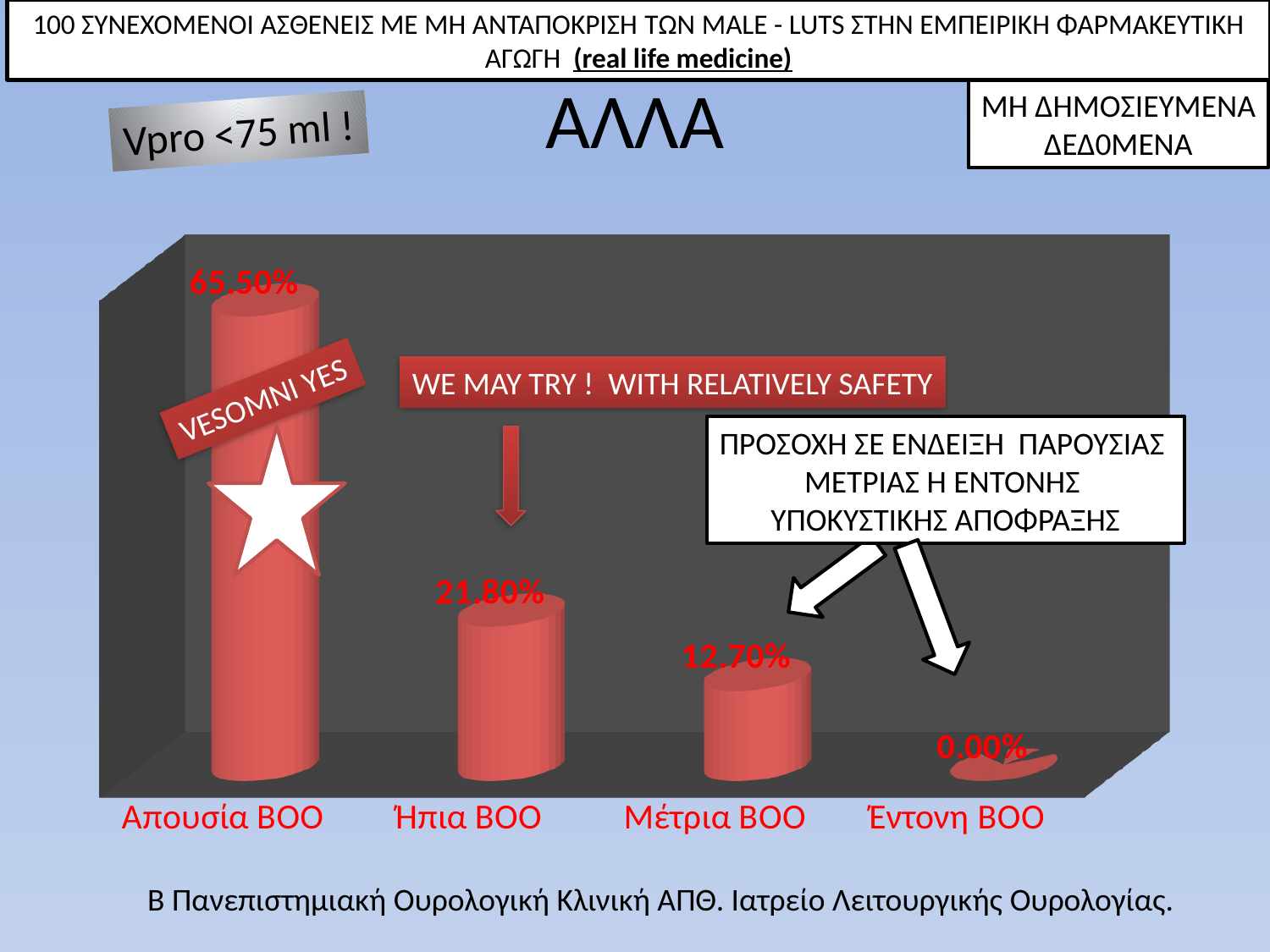

100 ΣΥΝΕΧΟΜΕΝΟΙ ΑΣΘΕΝΕΙΣ ΜΕ ΜΗ ΑΝΤΑΠΟΚΡΙΣΗ TΩΝ MALE - LUTS ΣΤΗΝ ΕΜΠΕΙΡΙΚΗ ΦΑΡΜΑΚΕΥΤΙΚΗ ΑΓΩΓΗ  (real life medicine)
# AΛΛΑ
ΜΗ ΔΗΜΟΣΙΕΥΜΕΝΑ
ΔΕΔ0ΜΕΝΑ
Vpro <75 ml !

[unsupported chart]

WE MAY TRY !  WITH RELATIVELY SAFETY
VESOMNI YES
ΠΡΟΣΟΧΗ ΣΕ ΕΝΔΕΙΞΗ  ΠΑΡΟΥΣΙΑΣ
ΜΕΤΡΙΑΣ Η ΕΝΤΟΝΗΣ
ΥΠΟΚΥΣΤΙΚΗΣ ΑΠΟΦΡΑΞΗΣ

Β Πανεπιστημιακή Ουρολογική Κλινική ΑΠΘ. Ιατρείο Λειτουργικής Ουρολογίας.